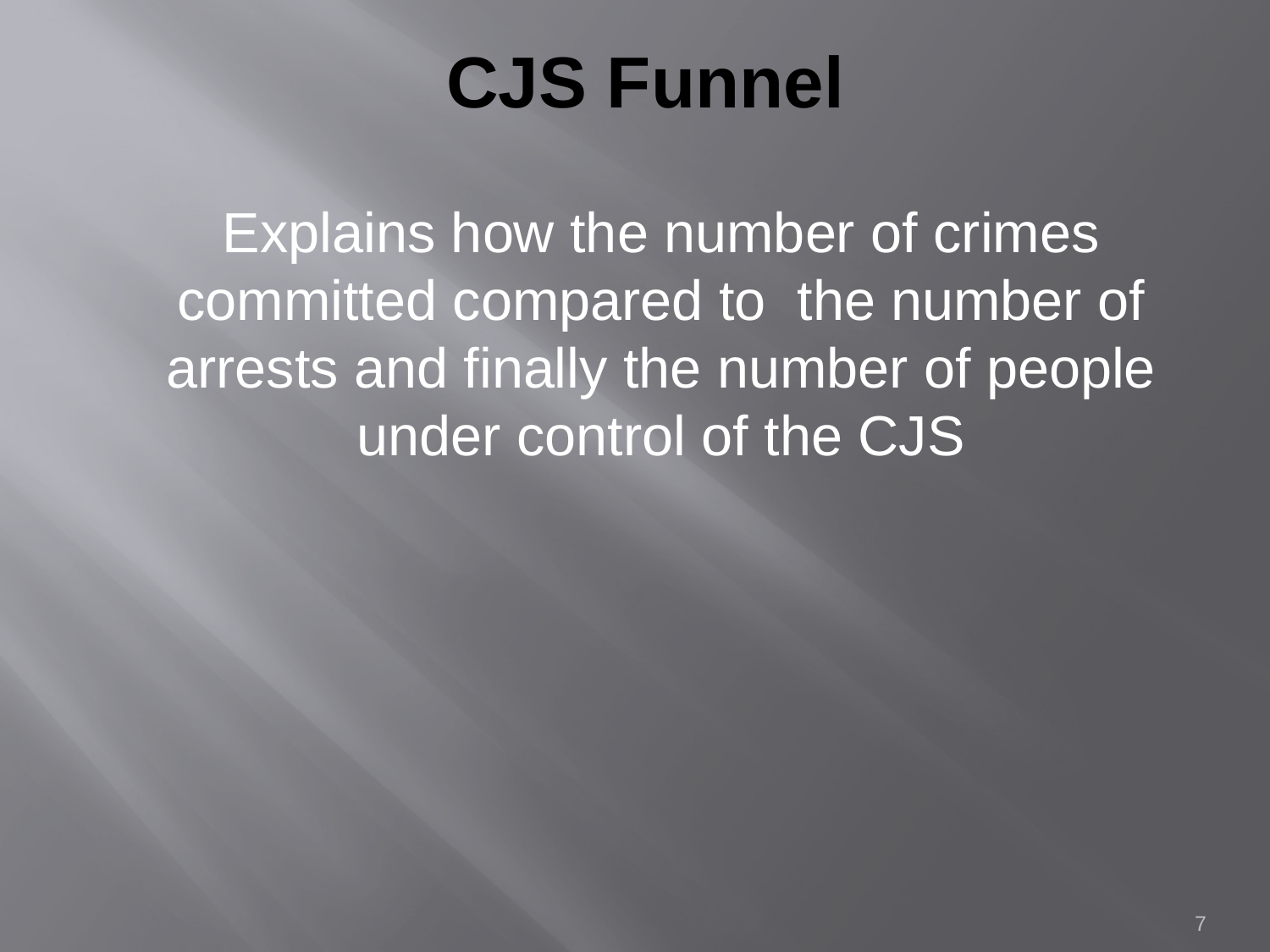

# CJS Funnel
Explains how the number of crimes committed compared to  the number of arrests and finally the number of people under control of the CJS

7